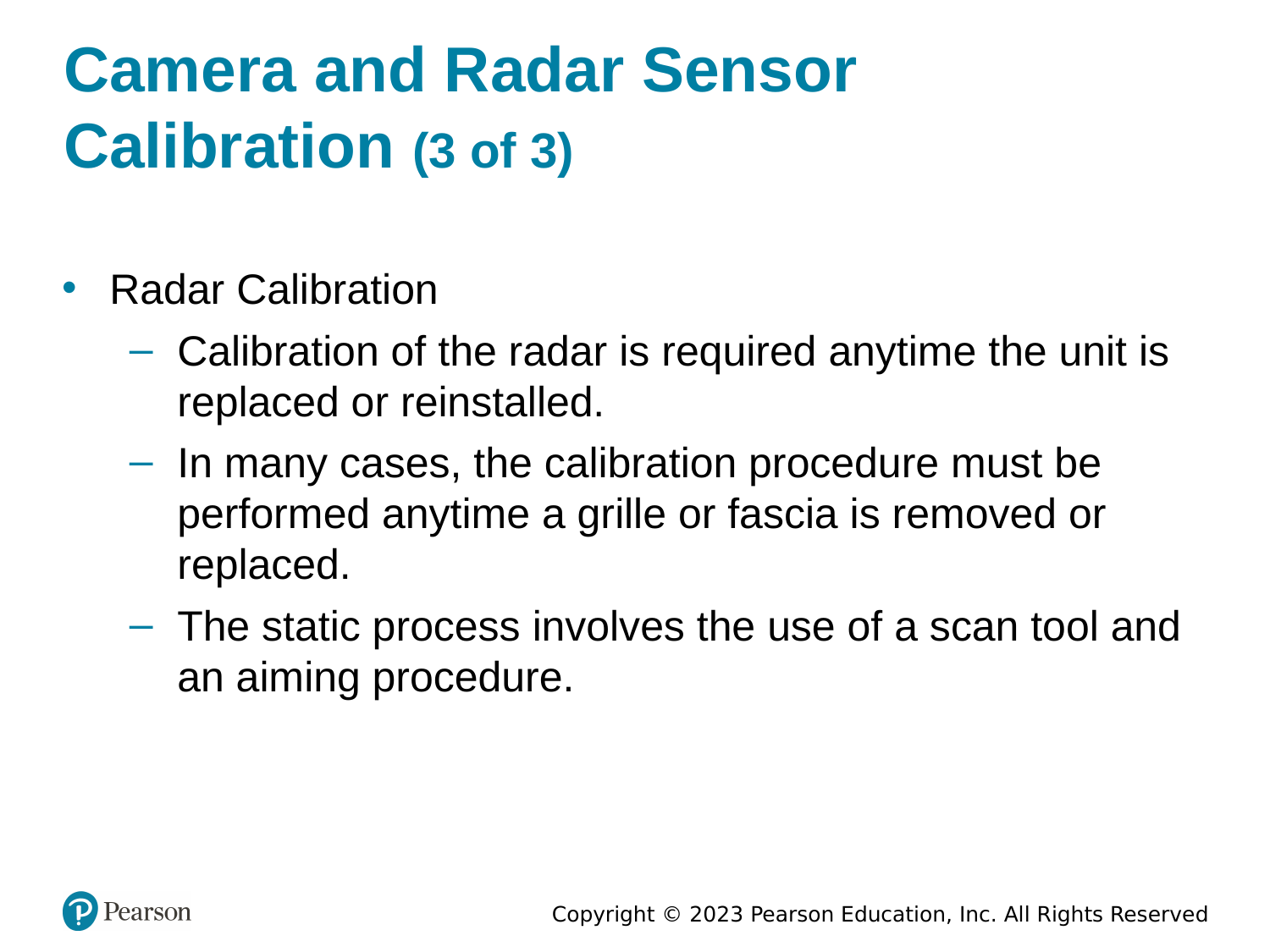

# Camera and Radar Sensor Calibration (3 of 3)
Radar Calibration
Calibration of the radar is required anytime the unit is replaced or reinstalled.
In many cases, the calibration procedure must be performed anytime a grille or fascia is removed or replaced.
The static process involves the use of a scan tool and an aiming procedure.